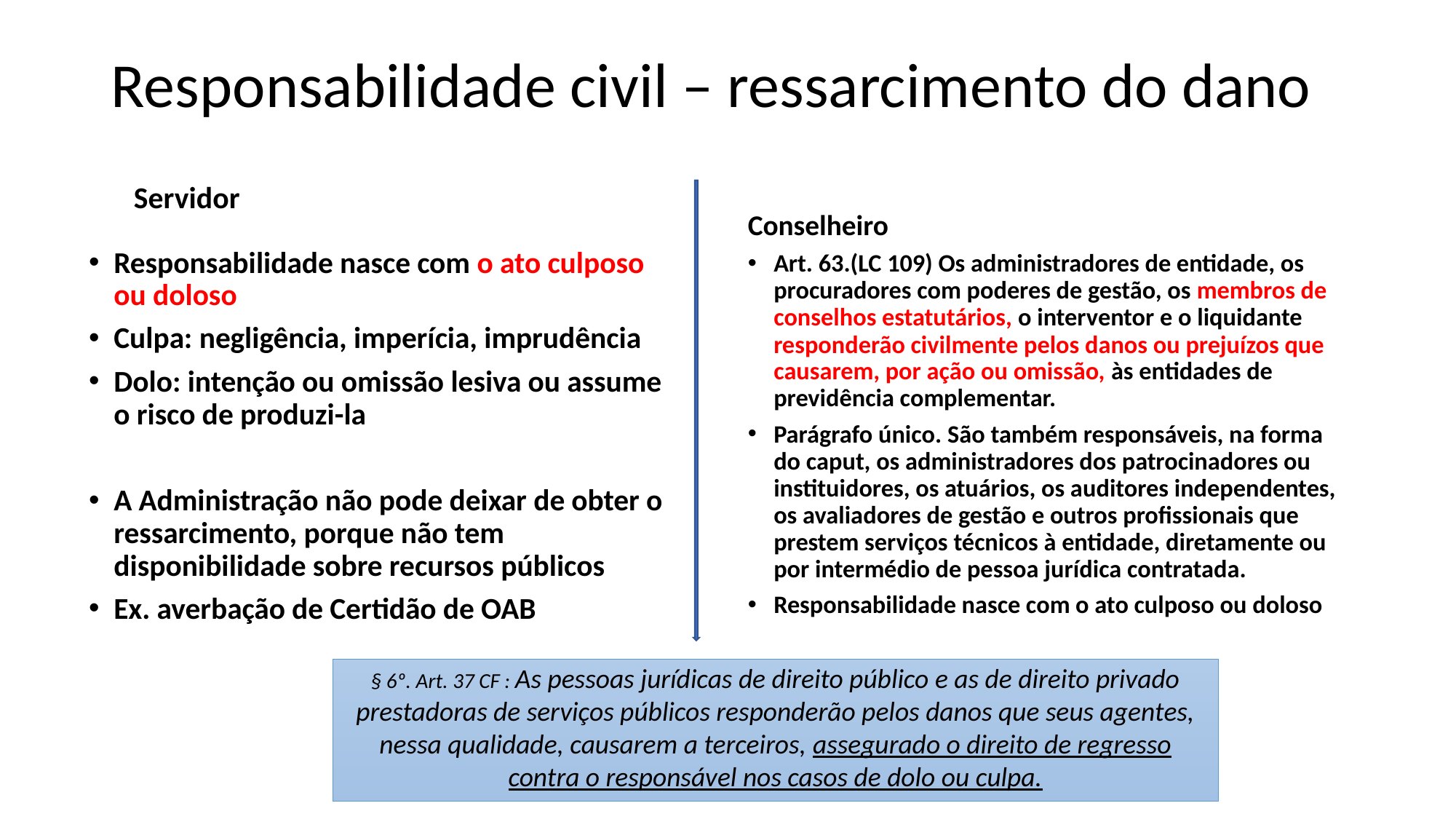

# Responsabilidade civil – ressarcimento do dano

Conselheiro
Art. 63.(LC 109) Os administradores de entidade, os procuradores com poderes de gestão, os membros de conselhos estatutários, o interventor e o liquidante responderão civilmente pelos danos ou prejuízos que causarem, por ação ou omissão, às entidades de previdência complementar.
Parágrafo único. São também responsáveis, na forma do caput, os administradores dos patrocinadores ou instituidores, os atuários, os auditores independentes, os avaliadores de gestão e outros profissionais que prestem serviços técnicos à entidade, diretamente ou por intermédio de pessoa jurídica contratada.
Responsabilidade nasce com o ato culposo ou doloso
Servidor

Responsabilidade nasce com o ato culposo ou doloso
Culpa: negligência, imperícia, imprudência
Dolo: intenção ou omissão lesiva ou assume o risco de produzi-la

A Administração não pode deixar de obter o ressarcimento, porque não tem disponibilidade sobre recursos públicos
Ex. averbação de Certidão de OAB

§ 6º. Art. 37 CF : As pessoas jurídicas de direito público e as de direito privado prestadoras de serviços públicos responderão pelos danos que seus agentes, nessa qualidade, causarem a terceiros, assegurado o direito de regresso contra o responsável nos casos de dolo ou culpa.